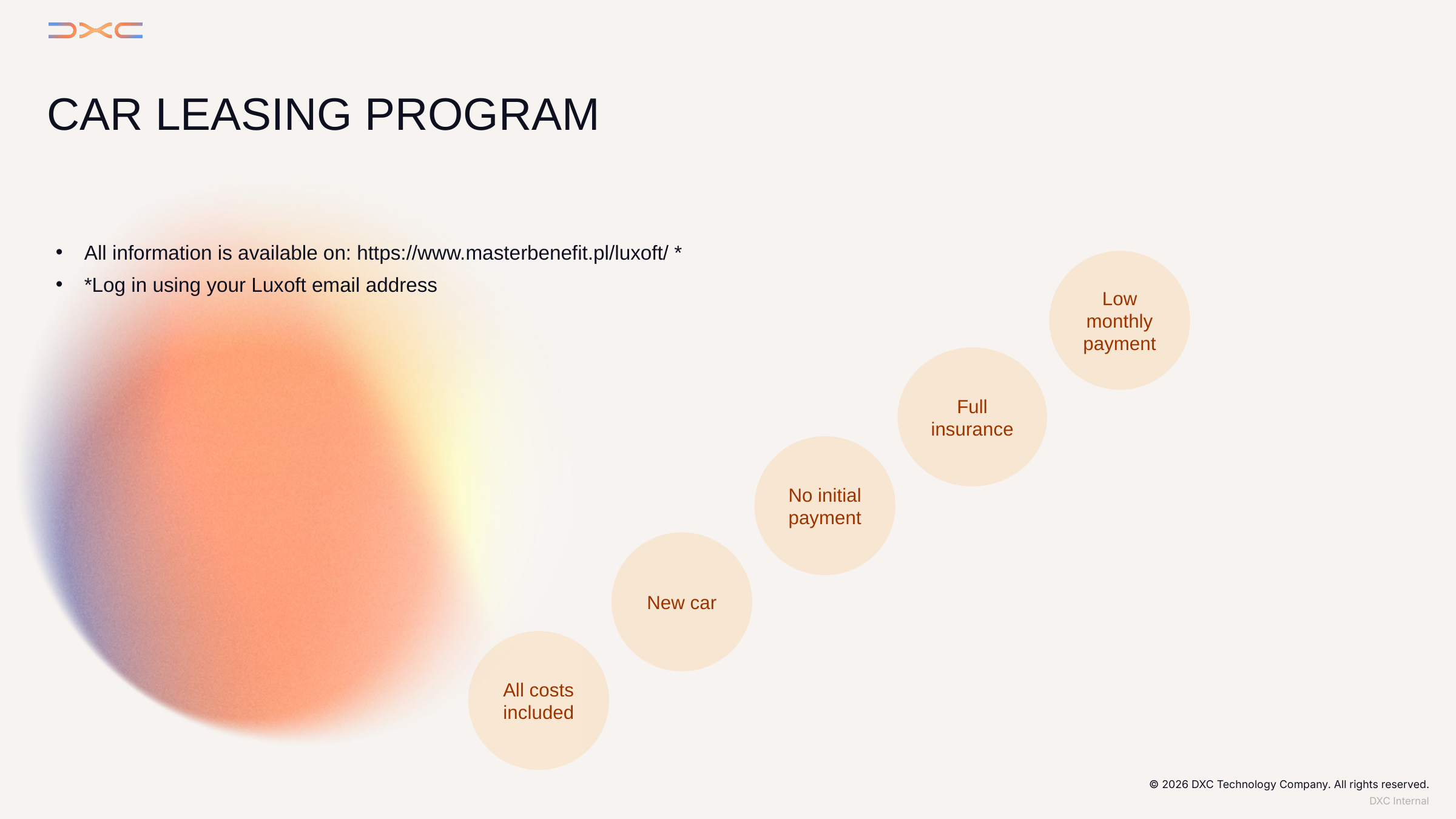

# Car leasing program
All information is available on: https://www.masterbenefit.pl/luxoft/ *
*Log in using your Luxoft email address
Low monthly payment
Full insurance
No initial payment
New car
All costs included